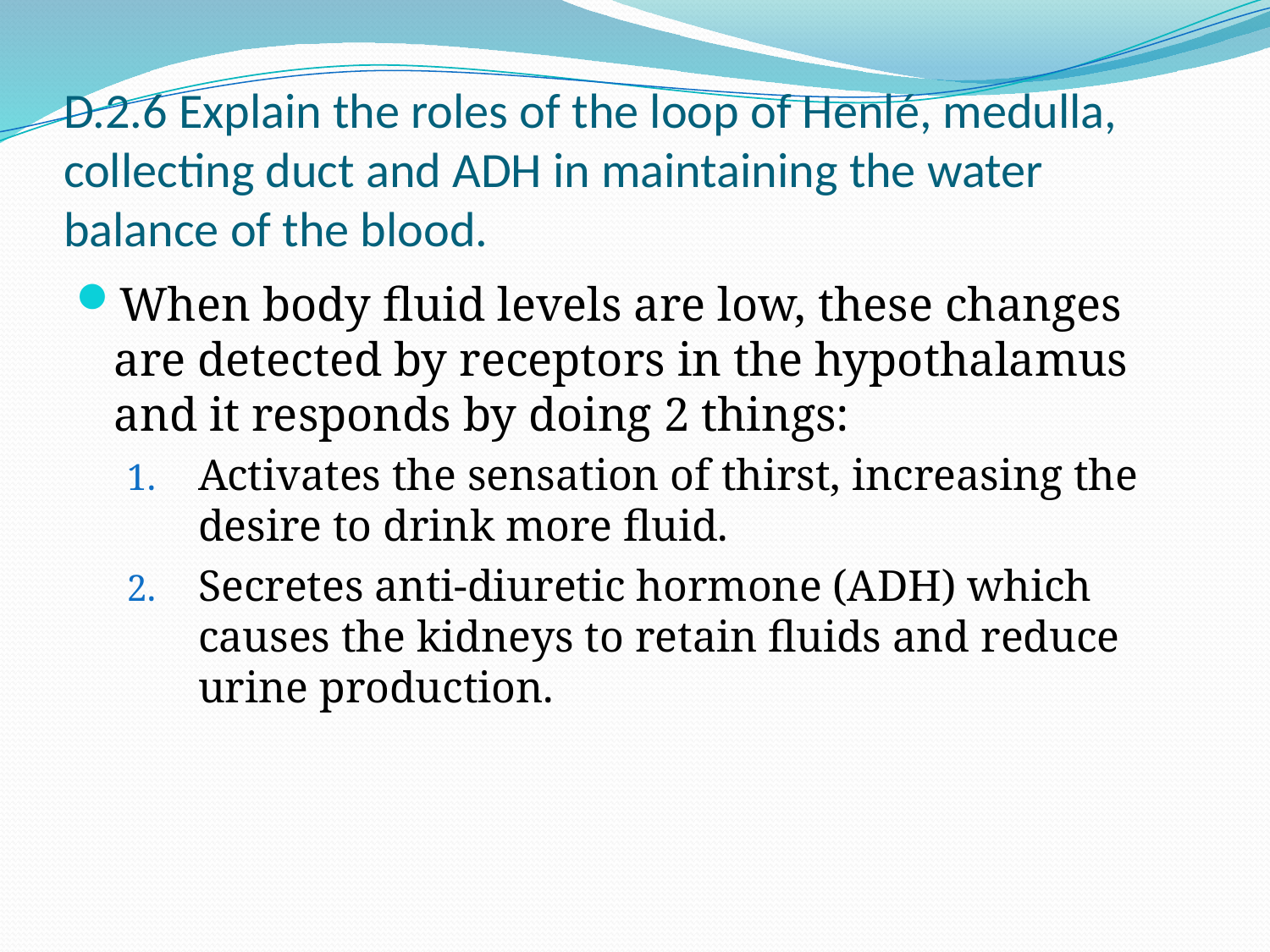

# D.2.6 Explain the roles of the loop of Henlé, medulla, collecting duct and ADH in maintaining the water balance of the blood.
When body fluid levels are low, these changes are detected by receptors in the hypothalamus and it responds by doing 2 things:
Activates the sensation of thirst, increasing the desire to drink more fluid.
Secretes anti-diuretic hormone (ADH) which causes the kidneys to retain fluids and reduce urine production.